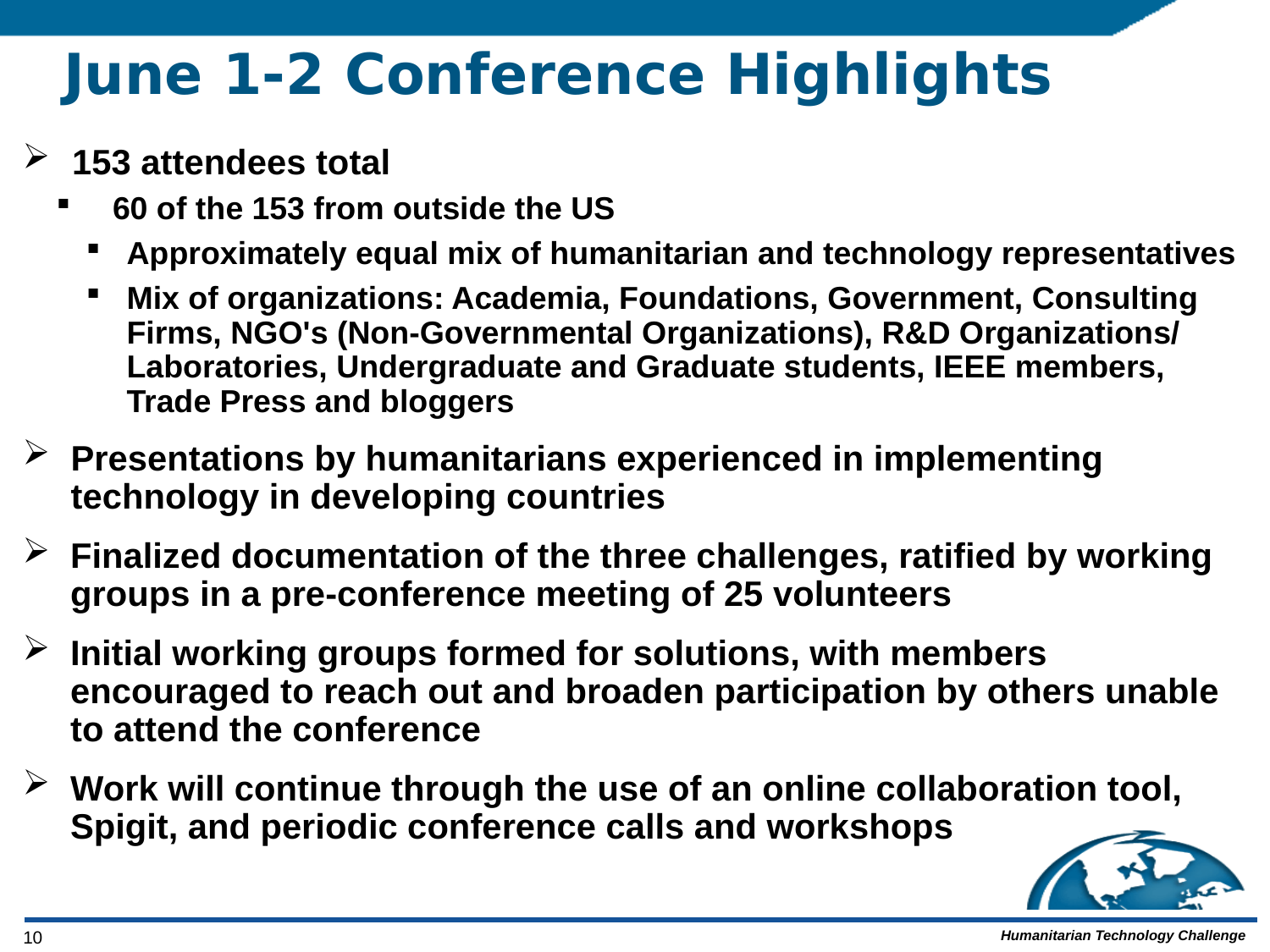

# June 1-2 Conference Highlights
  153 attendees total
   60 of the 153 from outside the US
Approximately equal mix of humanitarian and technology representatives
Mix of organizations: Academia, Foundations, Government, Consulting Firms, NGO's (Non-Governmental Organizations), R&D Organizations/ Laboratories, Undergraduate and Graduate students, IEEE members, Trade Press and bloggers
Presentations by humanitarians experienced in implementing   technology in developing countries
Finalized documentation of the three challenges, ratified by working groups in a pre-conference meeting of 25 volunteers
Initial working groups formed for solutions, with members encouraged to reach out and broaden participation by others unable to attend the conference
Work will continue through the use of an online collaboration tool, Spigit, and periodic conference calls and workshops